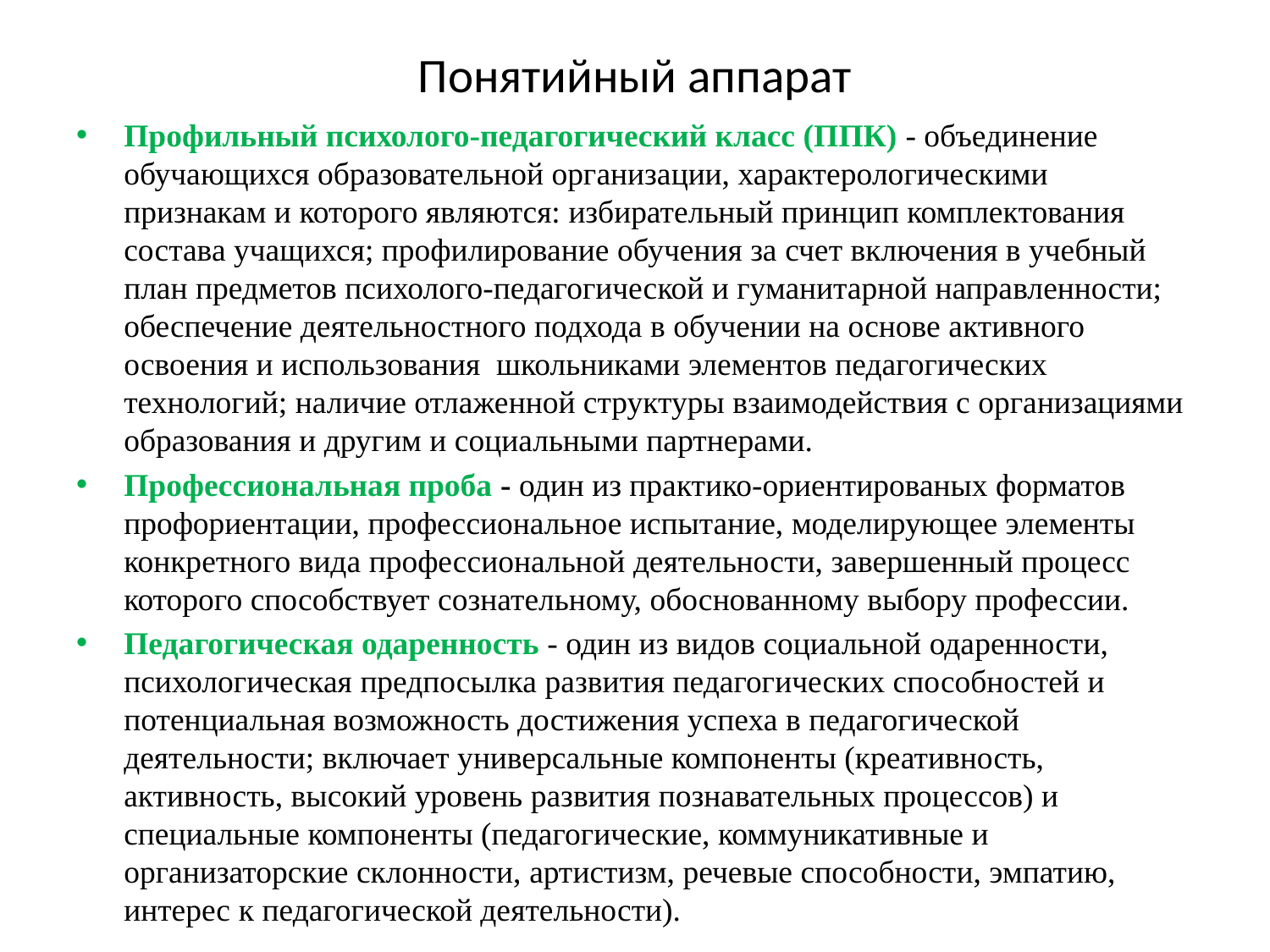

# Понятийный аппарат
Профильный психолого-педагогический класс (ППК) - объединение обучающихся образовательной организации, характерологическими признакам и которого являются: избирательный принцип комплектования состава учащихся; профилирование обучения за счет включения в учебный план предметов психолого-педагогической и гуманитарной направленности;  обеспечение деятельностного подхода в обучении на основе активного освоения и использования  школьниками элементов педагогических технологий; наличие отлаженной структуры взаимодействия с организациями образования и другим и социальными партнерами.
Профессиональная проба - один из практико-ориентированых форматов профориентации, профессиональное испытание, моделирующее элементы конкретного вида профессиональной деятельности, завершенный процесс которого способствует сознательному, обоснованному выбору профессии.
Педагогическая одаренность - один из видов социальной одаренности, психологическая предпосылка развития педагогических способностей и потенциальная возможность достижения успеха в педагогической деятельности; включает универсальные компоненты (креативность, активность, высокий уровень развития познавательных процессов) и специальные компоненты (педагогические, коммуникативные и организаторские склонности, артистизм, речевые способности, эмпатию, интерес к педагогической деятельности).